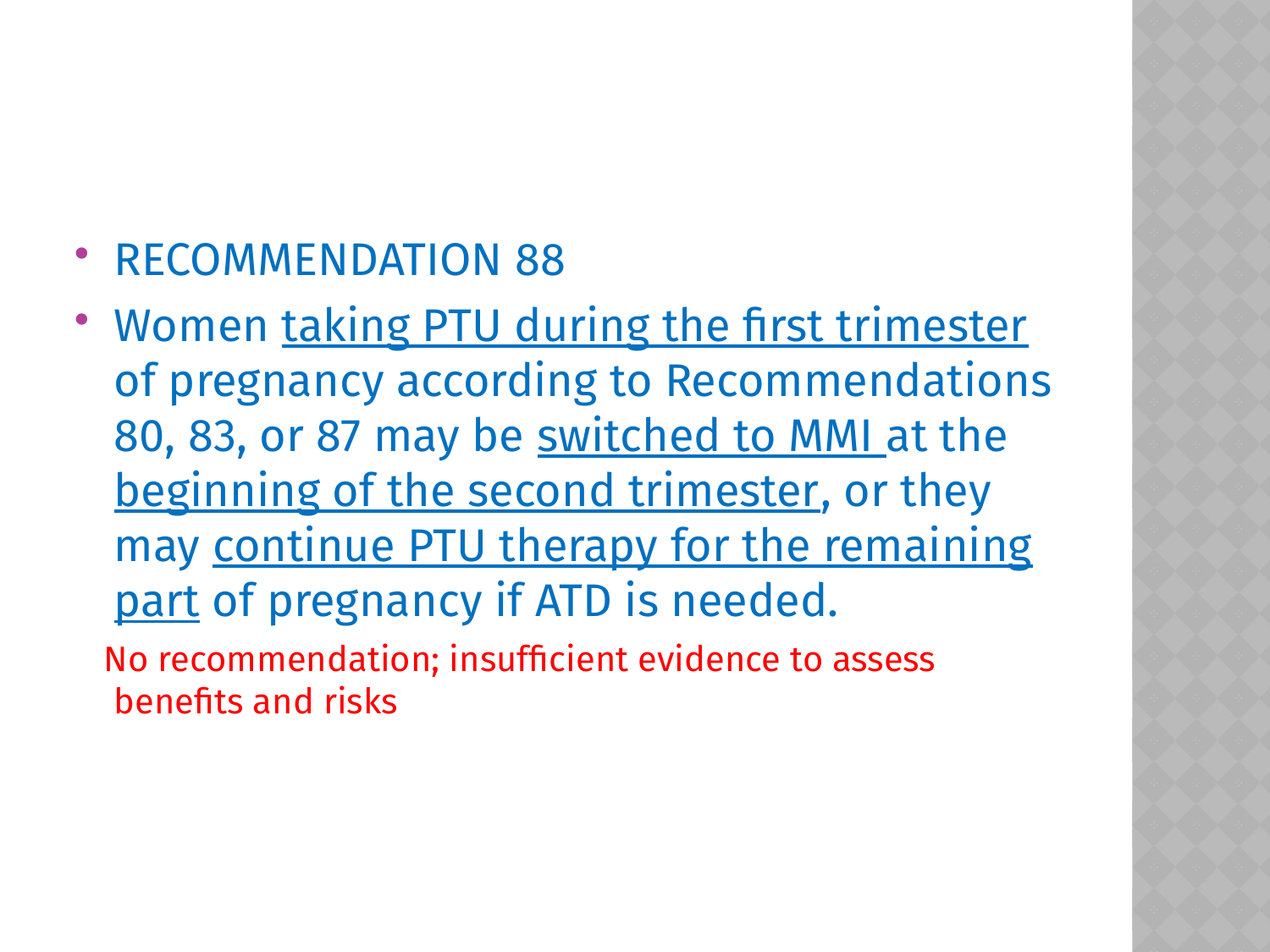

#
RECOMMENDATION 88
Women taking PTU during the first trimester of pregnancy according to Recommendations 80, 83, or 87 may be switched to MMI at the beginning of the second trimester, or they may continue PTU therapy for the remaining part of pregnancy if ATD is needed.
   No recommendation; insufficient evidence to assess benefits and risks